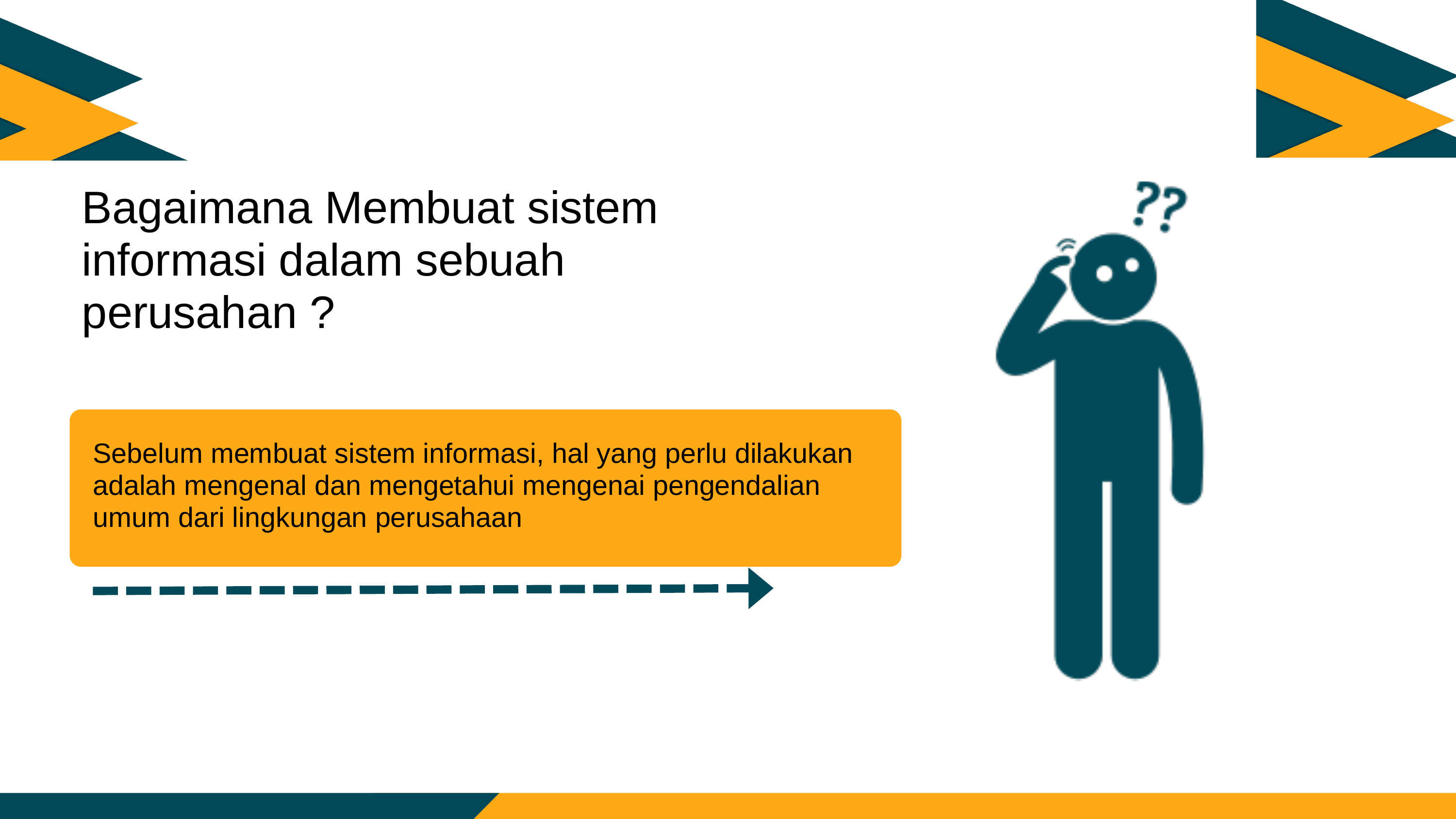

Bagaimana Membuat sistem informasi dalam sebuah perusahan ?

Sebelum membuat sistem informasi, hal yang perlu dilakukan adalah mengenal dan mengetahui mengenai pengendalian umum dari lingkungan perusahaan